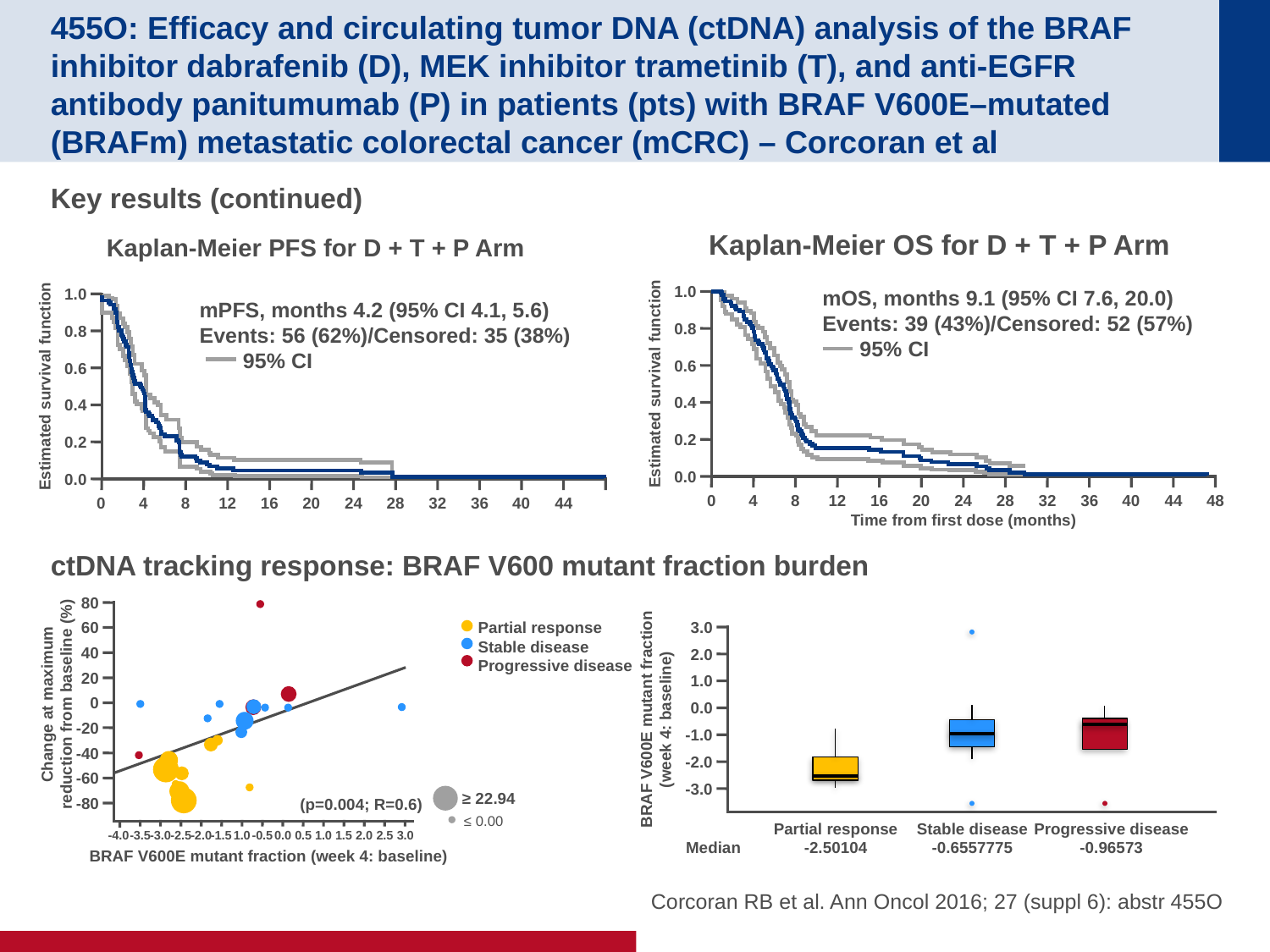

# 455O: Efficacy and circulating tumor DNA (ctDNA) analysis of the BRAF inhibitor dabrafenib (D), MEK inhibitor trametinib (T), and anti-EGFR antibody panitumumab (P) in patients (pts) with BRAF V600E–mutated (BRAFm) metastatic colorectal cancer (mCRC) – Corcoran et al
Key results (continued)

ctDNA tracking response: BRAF V600 mutant fraction burden

Kaplan-Meier OS for D + T + P Arm
1.0
mOS, months 9.1 (95% CI 7.6, 20.0)
Events: 39 (43%)/Censored: 52 (57%)
	95% CI

0.8

0.6

Estimated survival function
0.4

0.2

0.0

0
4
8
12
16
20
24
28
32
36
40
44
48
Time from first dose (months)
Kaplan-Meier PFS for D + T + P Arm
1.0

0.8

0.6

Estimated survival function
0.4

0.2

0.0

0
4
8
12
16
20
24
28
32
36
40
44
mPFS, months 4.2 (95% CI 4.1, 5.6)
Events: 56 (62%)/Censored: 35 (38%)
	 95% CI
80

60
Partial response
Stable disease
Progressive disease

40

20

Change at maximum
reduction from baseline (%)

0

-20

-40

-60

≥ 22.94

-80

(p=0.004; R=0.6)

-4.0
-3.5
-3.0
-2.5
-2.0
-1.5
1.0
-0.5
0.0
0.5
1.0
1.5
2.0
2.5
3.0
BRAF V600E mutant fraction (week 4: baseline)
3.0

2.0

1.0

0.0
BRAF V600E mutant fraction
(week 4: baseline)

-1.0

-2.0

-3.0

Median
Partial response
-2.50104
Stable disease
-0.6557775
Progressive disease
-0.96573
≤ 0.00
Corcoran RB et al. Ann Oncol 2016; 27 (suppl 6): abstr 455O